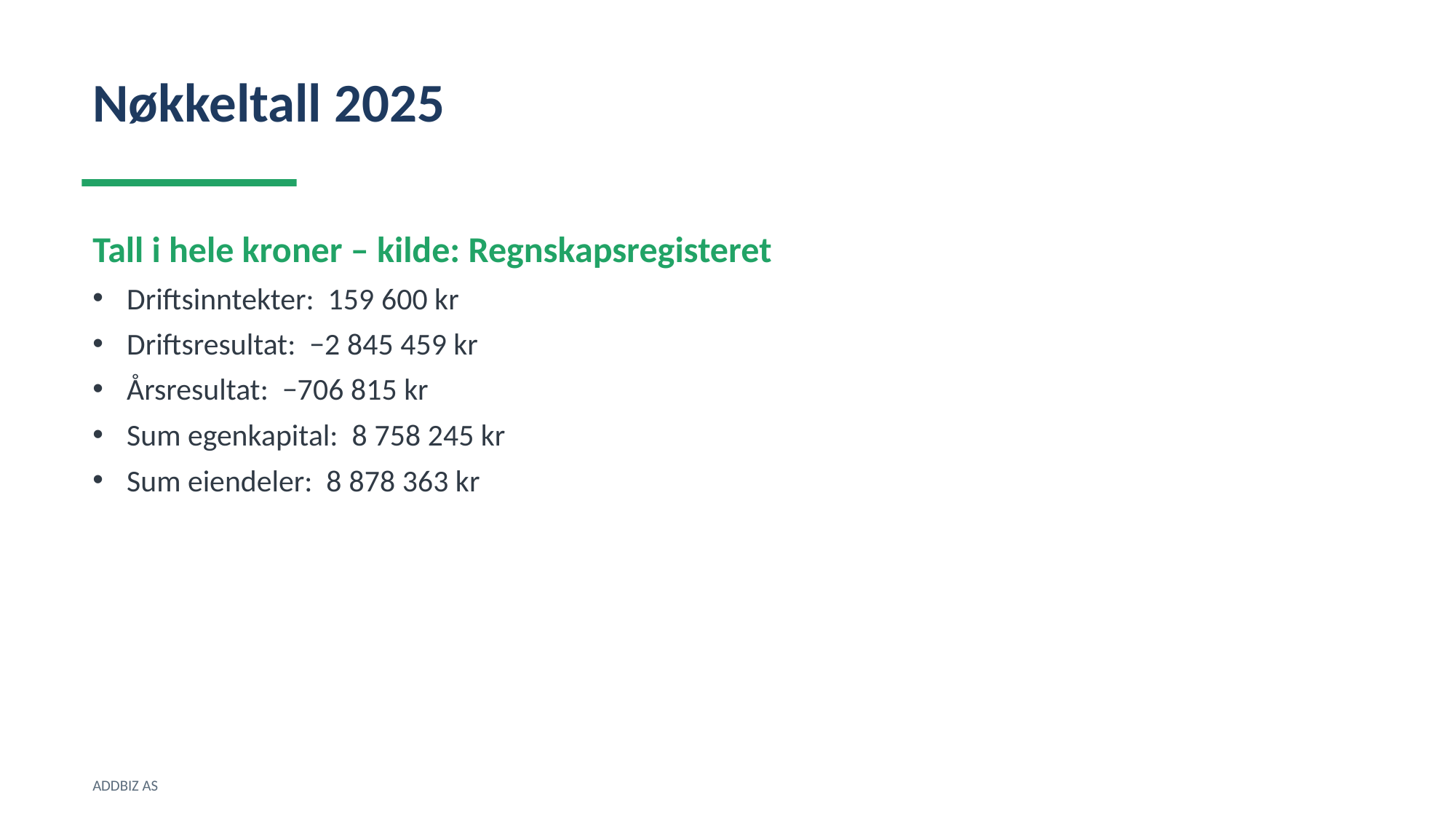

Nøkkeltall 2025

Tall i hele kroner – kilde: Regnskapsregisteret
Driftsinntekter:  159 600 kr
Driftsresultat:  −2 845 459 kr
Årsresultat:  −706 815 kr
Sum egenkapital:  8 758 245 kr
Sum eiendeler:  8 878 363 kr
ADDBIZ AS